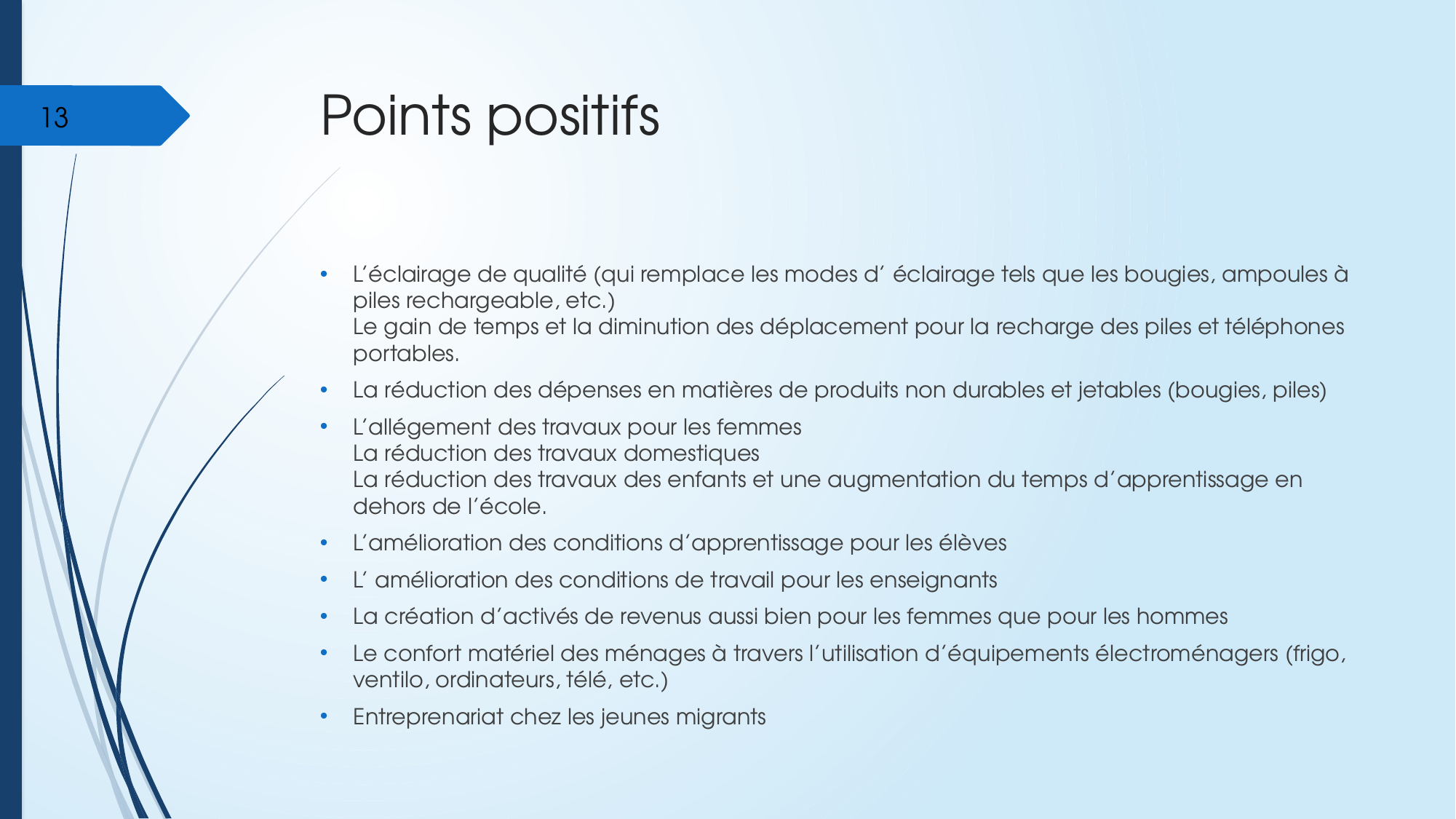

# Points positifs
13
L’éclairage de qualité (qui remplace les modes d’ éclairage tels que les bougies, ampoules à piles rechargeable, etc.)
Le gain de temps et la diminution des déplacement pour la recharge des piles et téléphones portables.
La réduction des dépenses en matières de produits non durables et jetables (bougies, piles)
L’allégement des travaux pour les femmes
La réduction des travaux domestiques
La réduction des travaux des enfants et une augmentation du temps d’apprentissage en dehors de l’école.
L’amélioration des conditions d’apprentissage pour les élèves
L’ amélioration des conditions de travail pour les enseignants
La création d’activés de revenus aussi bien pour les femmes que pour les hommes
Le confort matériel des ménages à travers l’utilisation d’équipements électroménagers (frigo, ventilo, ordinateurs, télé, etc.)
Entreprenariat chez les jeunes migrants